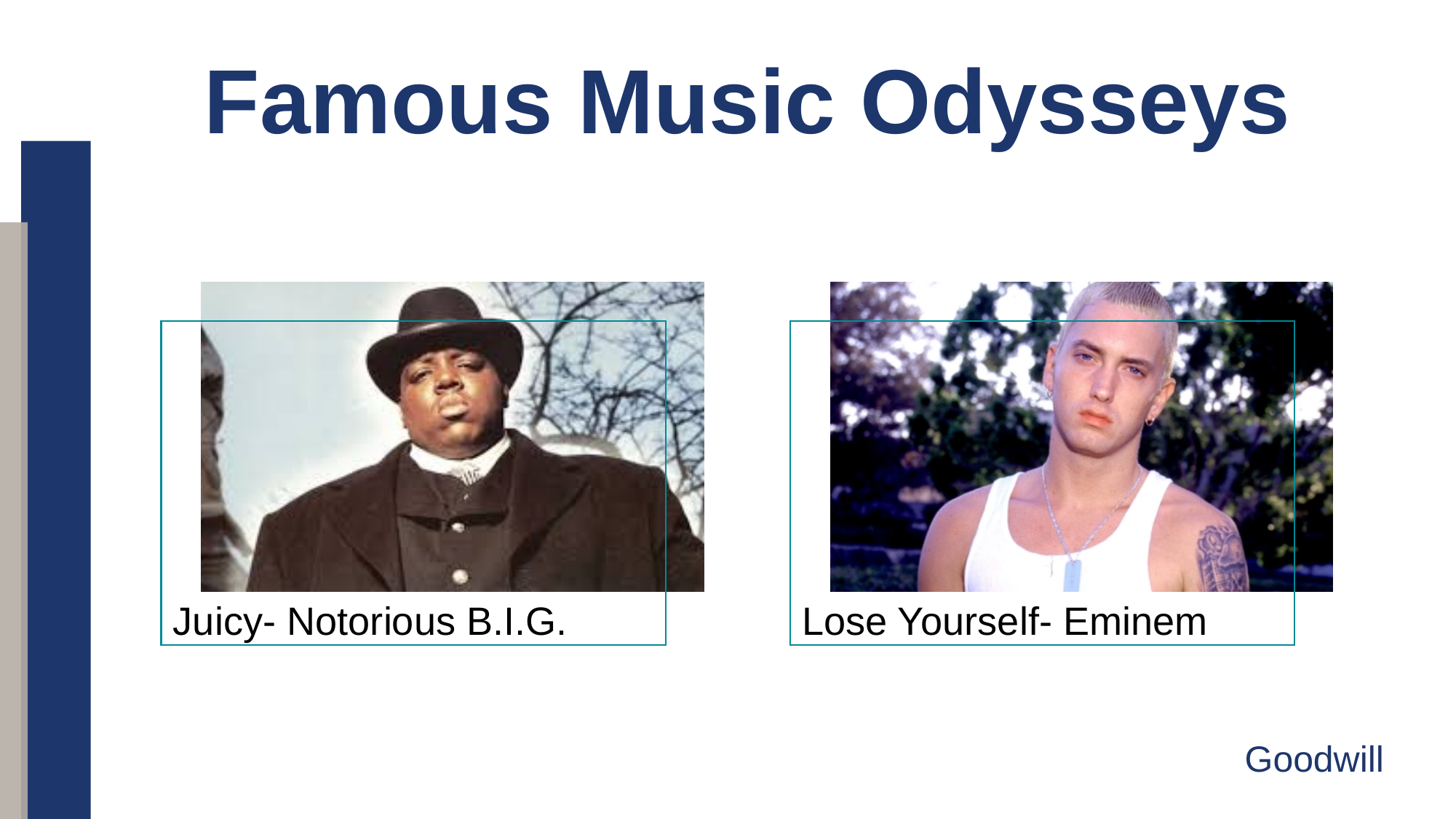

Famous Music Odysseys

Juicy- Notorious B.I.G.
Lose Yourself- Eminem

Goodwill